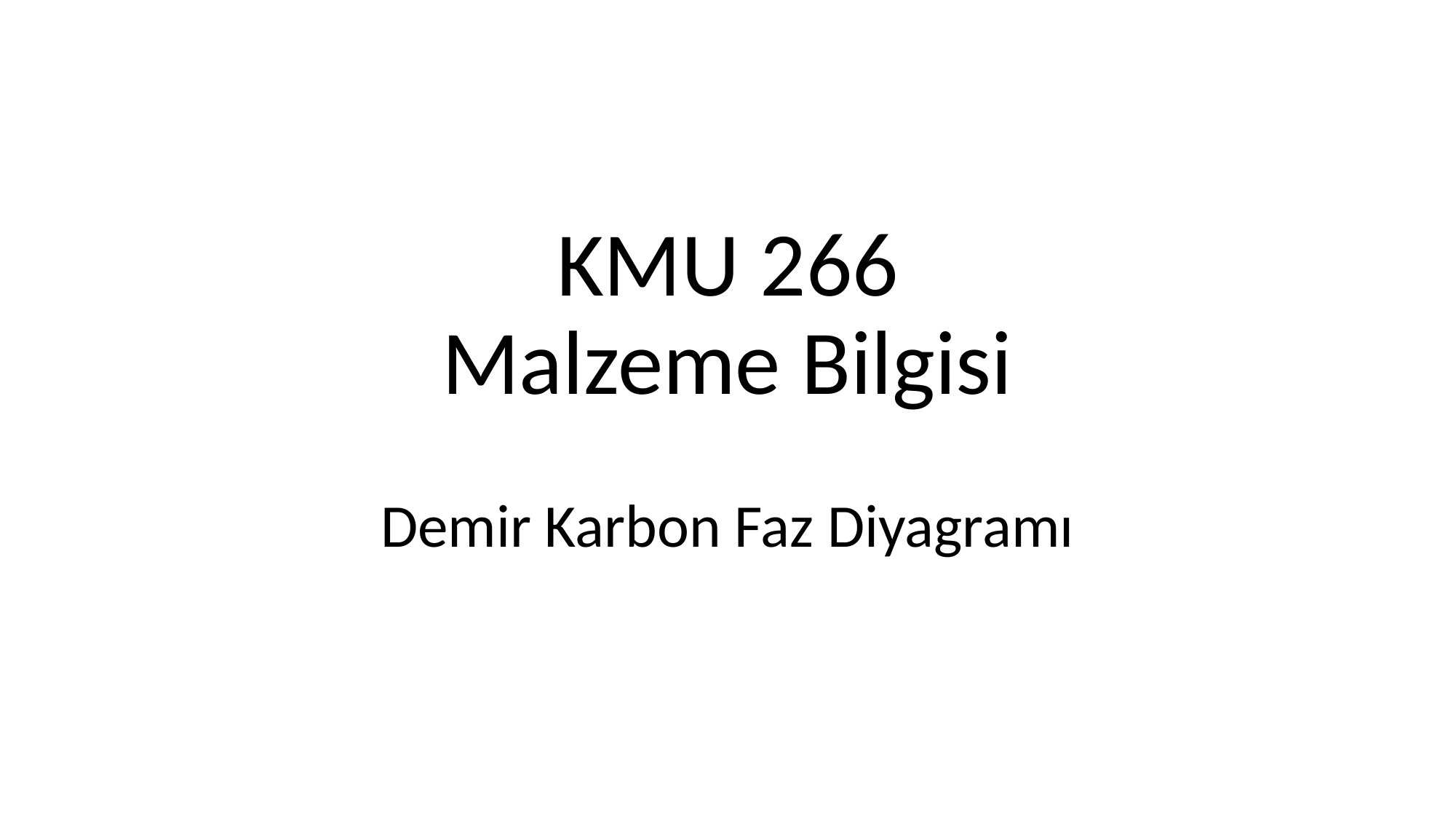

# KMU 266 Malzeme Bilgisi

Demir Karbon Faz Diyagramı